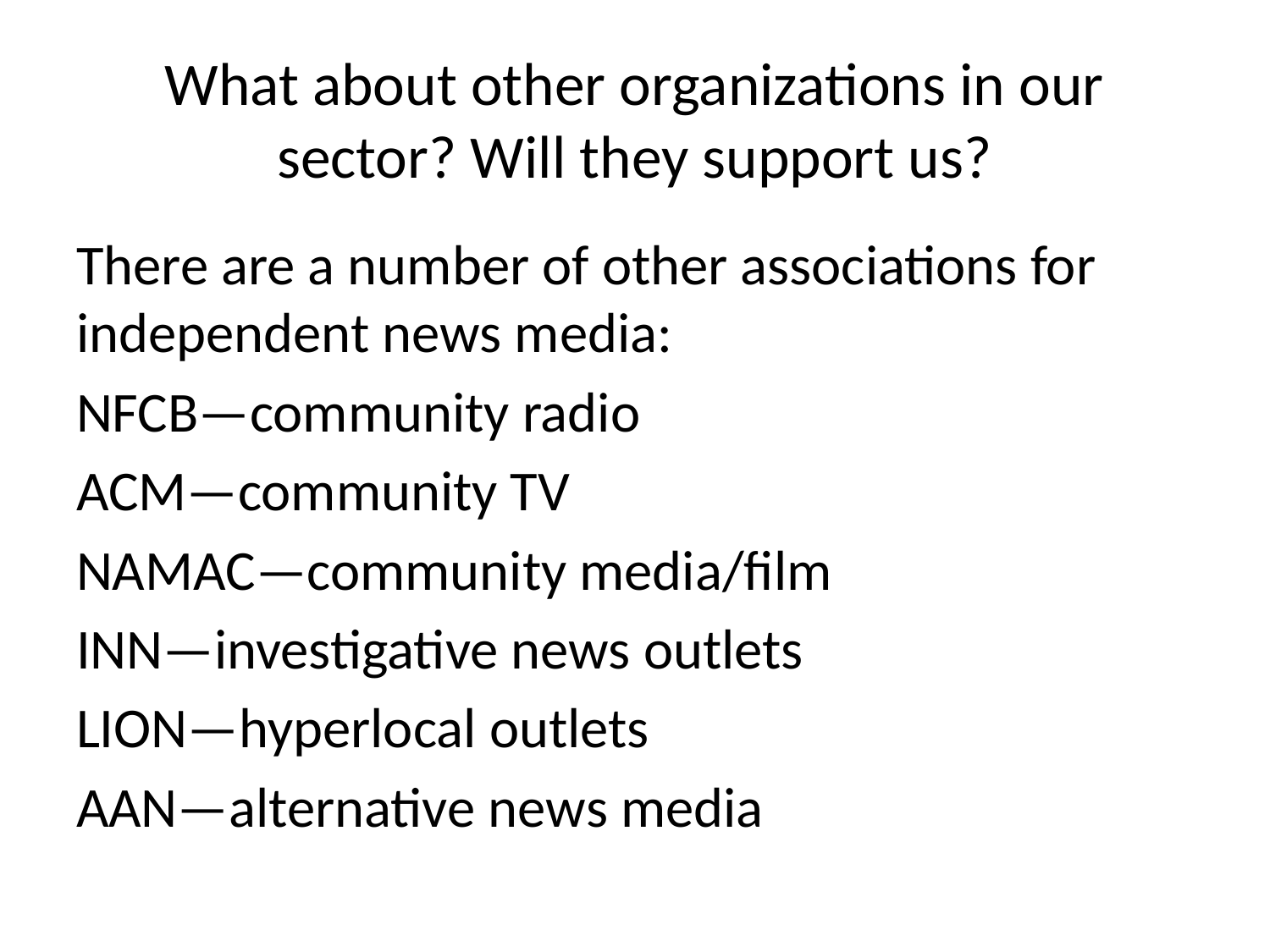

# What about other organizations in our sector? Will they support us?
There are a number of other associations for independent news media:
NFCB—community radio
ACM—community TV
NAMAC—community media/film
INN—investigative news outlets
LION—hyperlocal outlets
AAN—alternative news media